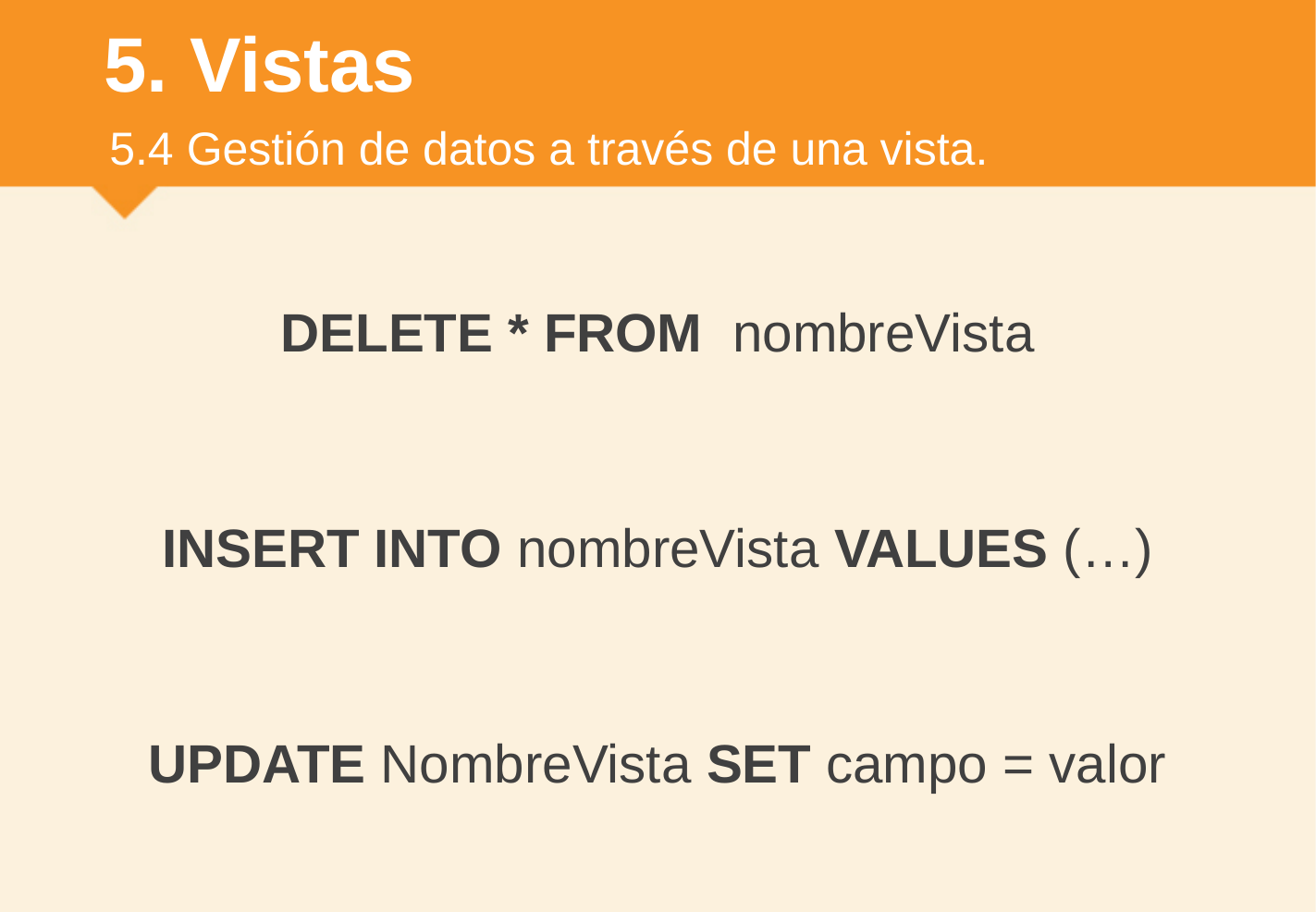

# 5. Vistas
5.4 Gestión de datos a través de una vista.

DELETE * FROM  nombreVista

INSERT INTO nombreVista VALUES (…)

UPDATE NombreVista SET campo = valor